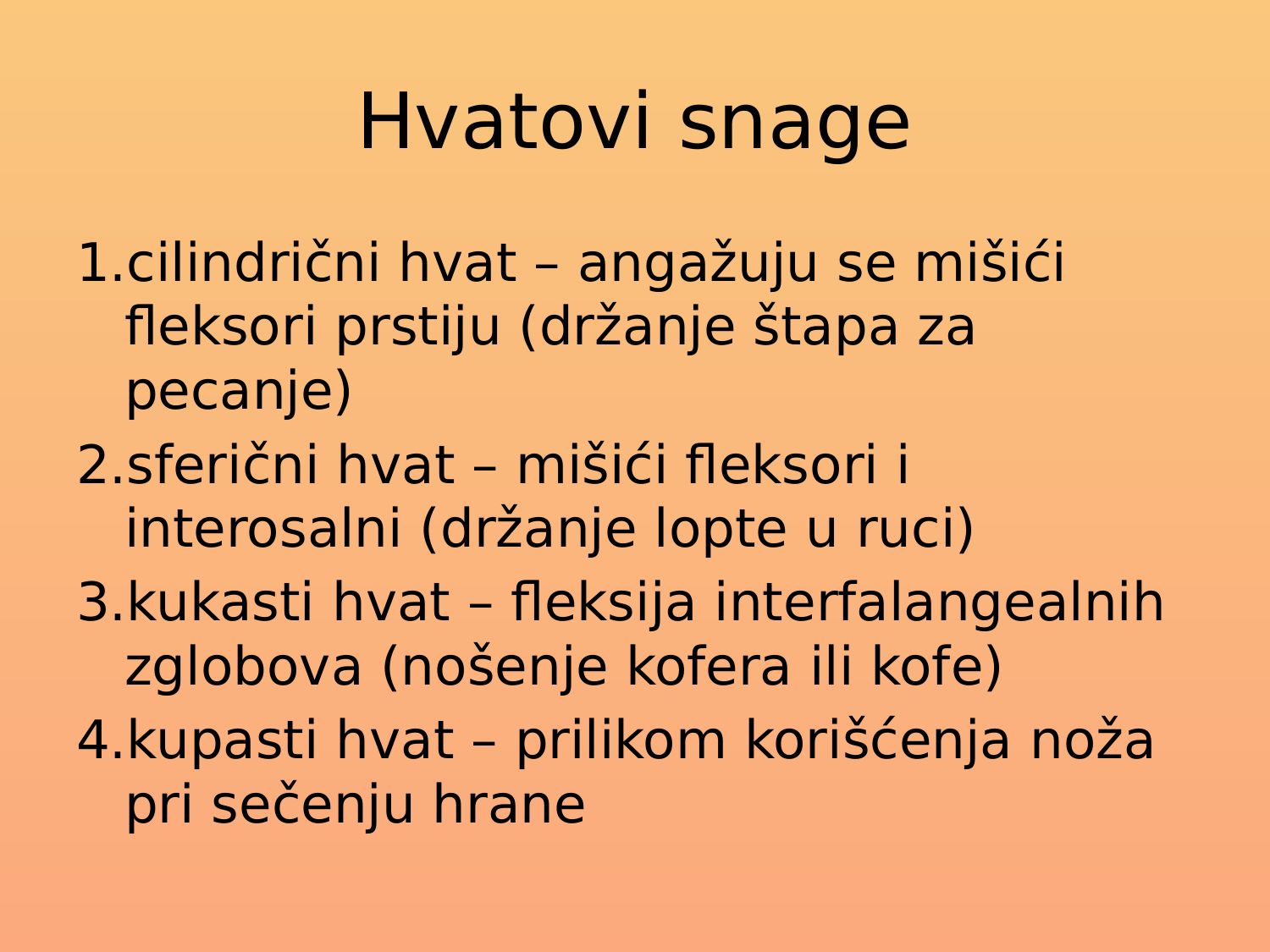

# Hvatovi snage
1.cilindrični hvat – angažuju se mišići fleksori prstiju (držanje štapa za pecanje)
2.sferični hvat – mišići fleksori i interosalni (držanje lopte u ruci)
3.kukasti hvat – fleksija interfalangealnih zglobova (nošenje kofera ili kofe)
4.kupasti hvat – prilikom korišćenja noža pri sečenju hrane